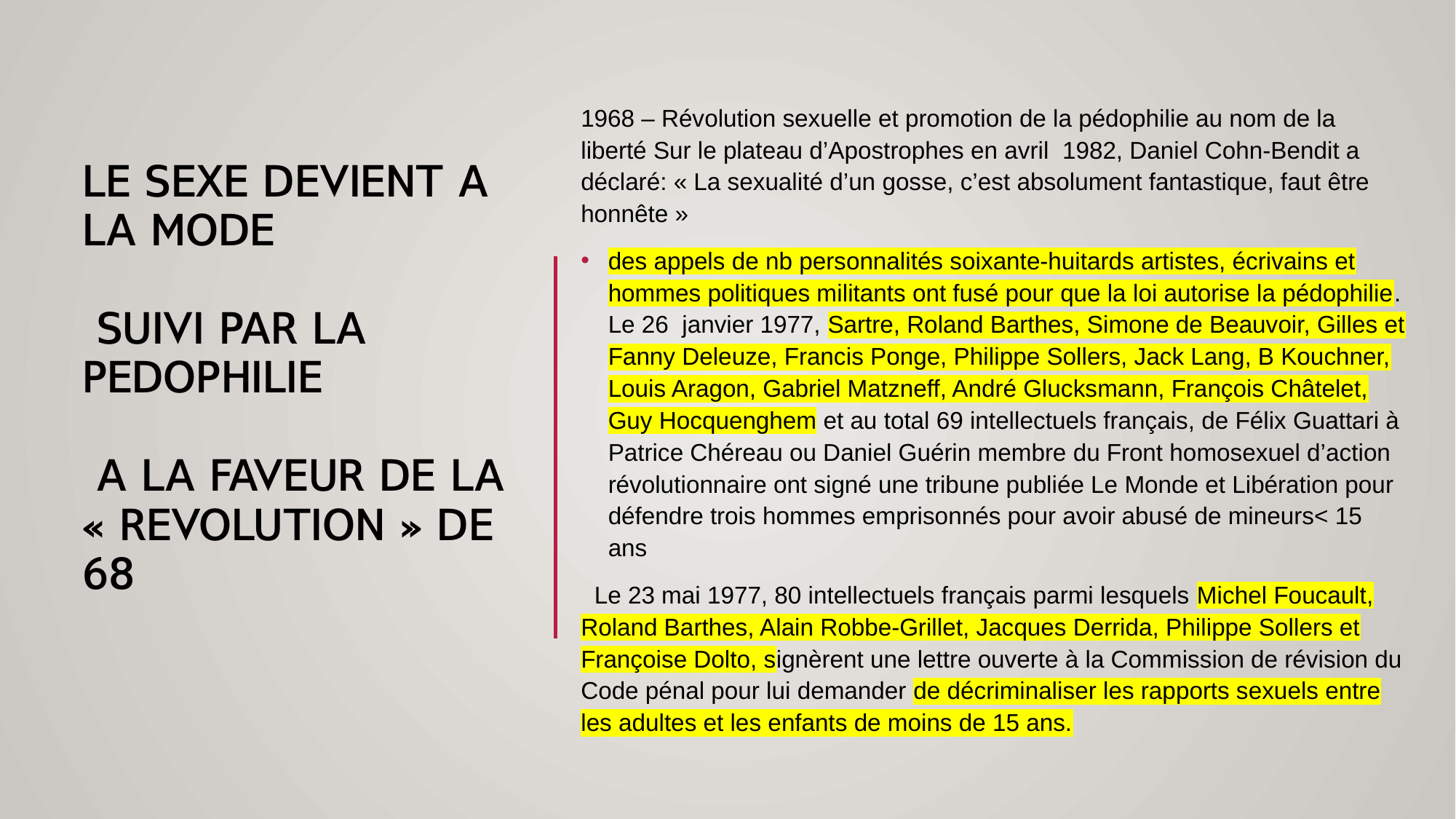

1968 – Révolution sexuelle et promotion de la pédophilie au nom de la liberté Sur le plateau d’Apostrophes en avril  1982, Daniel Cohn-Bendit a déclaré: « La sexualité d’un gosse, c’est absolument fantastique, faut être honnête »
des appels de nb personnalités soixante-huitards artistes, écrivains et hommes politiques militants ont fusé pour que la loi autorise la pédophilie. Le 26  janvier 1977, Sartre, Roland Barthes, Simone de Beauvoir, Gilles et Fanny Deleuze, Francis Ponge, Philippe Sollers, Jack Lang, B Kouchner, Louis Aragon, Gabriel Matzneff, André Glucksmann, François Châtelet, Guy Hocquenghem et au total 69 intellectuels français, de Félix Guattari à Patrice Chéreau ou Daniel Guérin membre du Front homosexuel d’action révolutionnaire ont signé une tribune publiée Le Monde et Libération pour défendre trois hommes emprisonnés pour avoir abusé de mineurs< 15 ans
  Le 23 mai 1977, 80 intellectuels français parmi lesquels Michel Foucault, Roland Barthes, Alain Robbe-Grillet, Jacques Derrida, Philippe Sollers et Françoise Dolto, signèrent une lettre ouverte à la Commission de révision du Code pénal pour lui demander de décriminaliser les rapports sexuels entre les adultes et les enfants de moins de 15 ans.
# LE SEXE DEVIENT A LA MODE SUIVI PAR LA PEDOPHILIE A LA FAVEUR DE LA « REVOLUTION » de 68